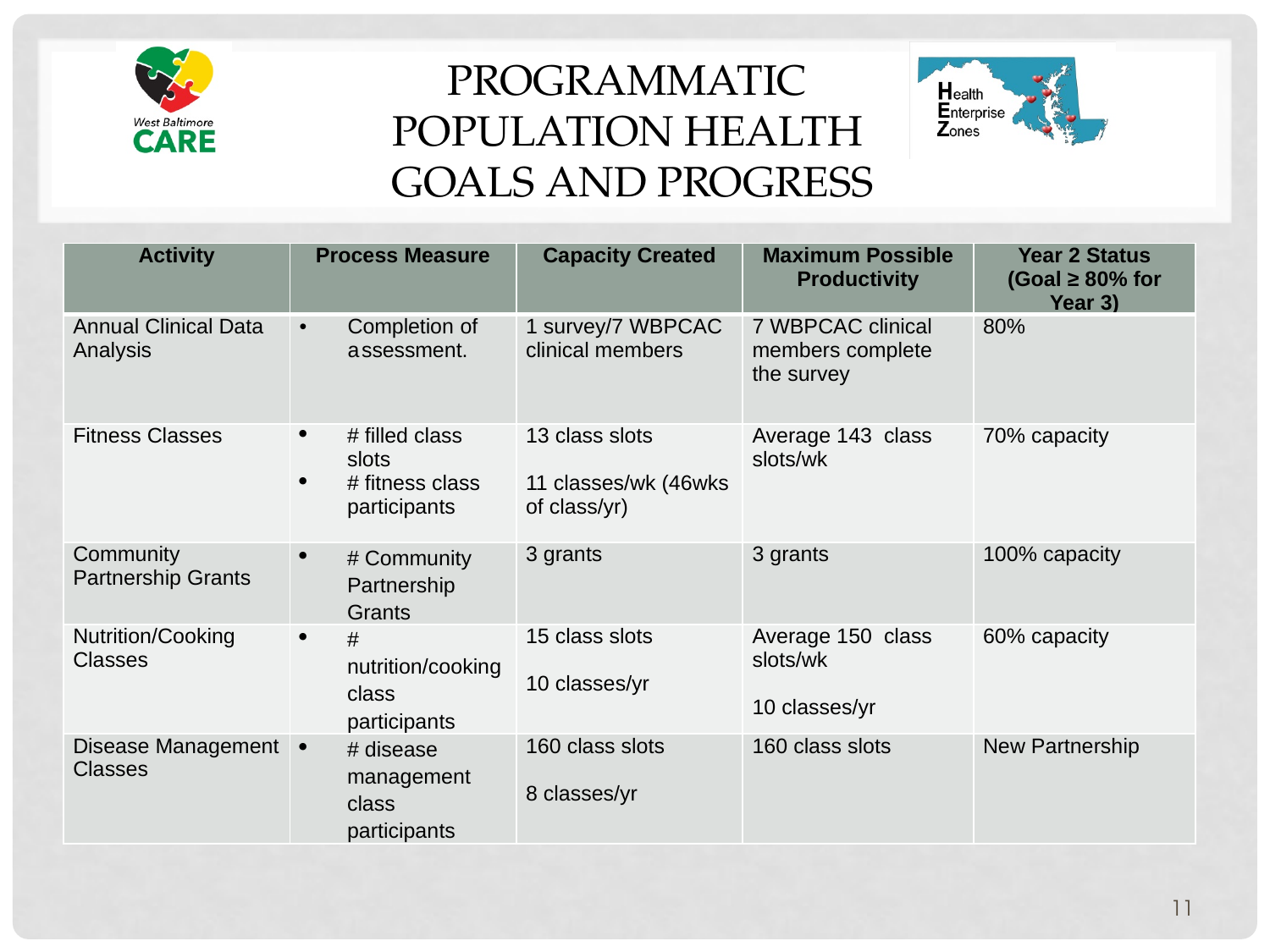

# Programmatic Population Health Goals And Progress
| Activity | Process Measure | Capacity Created | Maximum Possible Productivity | Year 2 Status (Goal ≥ 80% for Year 3) |
| --- | --- | --- | --- | --- |
| Annual Clinical Data Analysis | Completion of assessment. | 1 survey/7 WBPCAC clinical members | 7 WBPCAC clinical members complete the survey | 80% |
| Fitness Classes | # filled class slots # fitness class participants | 13 class slots   11 classes/wk (46wks of class/yr) | Average 143 class slots/wk | 70% capacity |
| Community Partnership Grants | # Community Partnership Grants | 3 grants | 3 grants | 100% capacity |
| Nutrition/Cooking Classes | # nutrition/cooking class participants | 15 class slots   10 classes/yr | Average 150 class slots/wk   10 classes/yr | 60% capacity |
| Disease Management Classes | # disease management class participants | 160 class slots 8 classes/yr | 160 class slots | New Partnership |
11